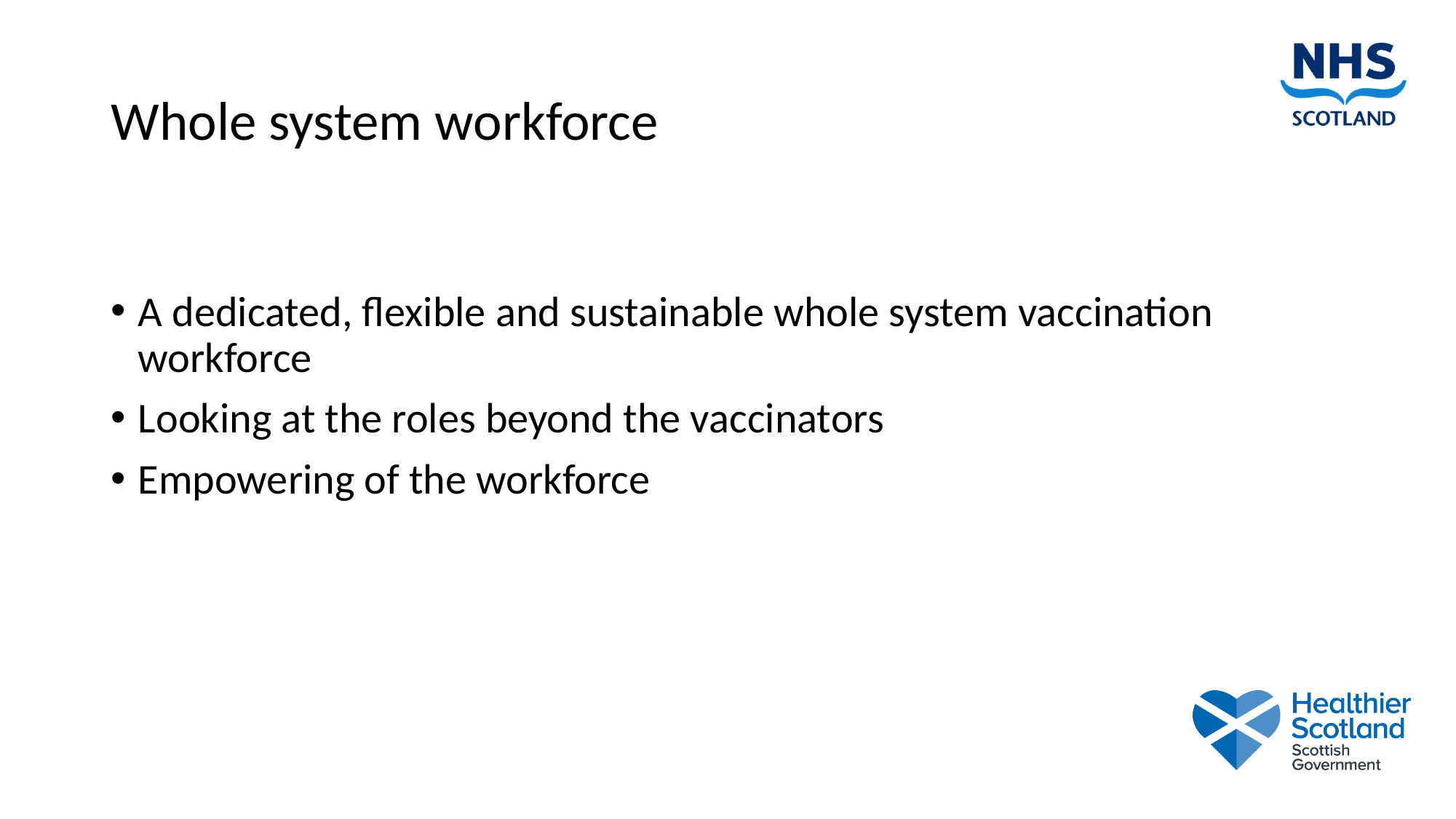

# Whole system workforce

A dedicated, flexible and sustainable whole system vaccination workforce
Looking at the roles beyond the vaccinators
Empowering of the workforce